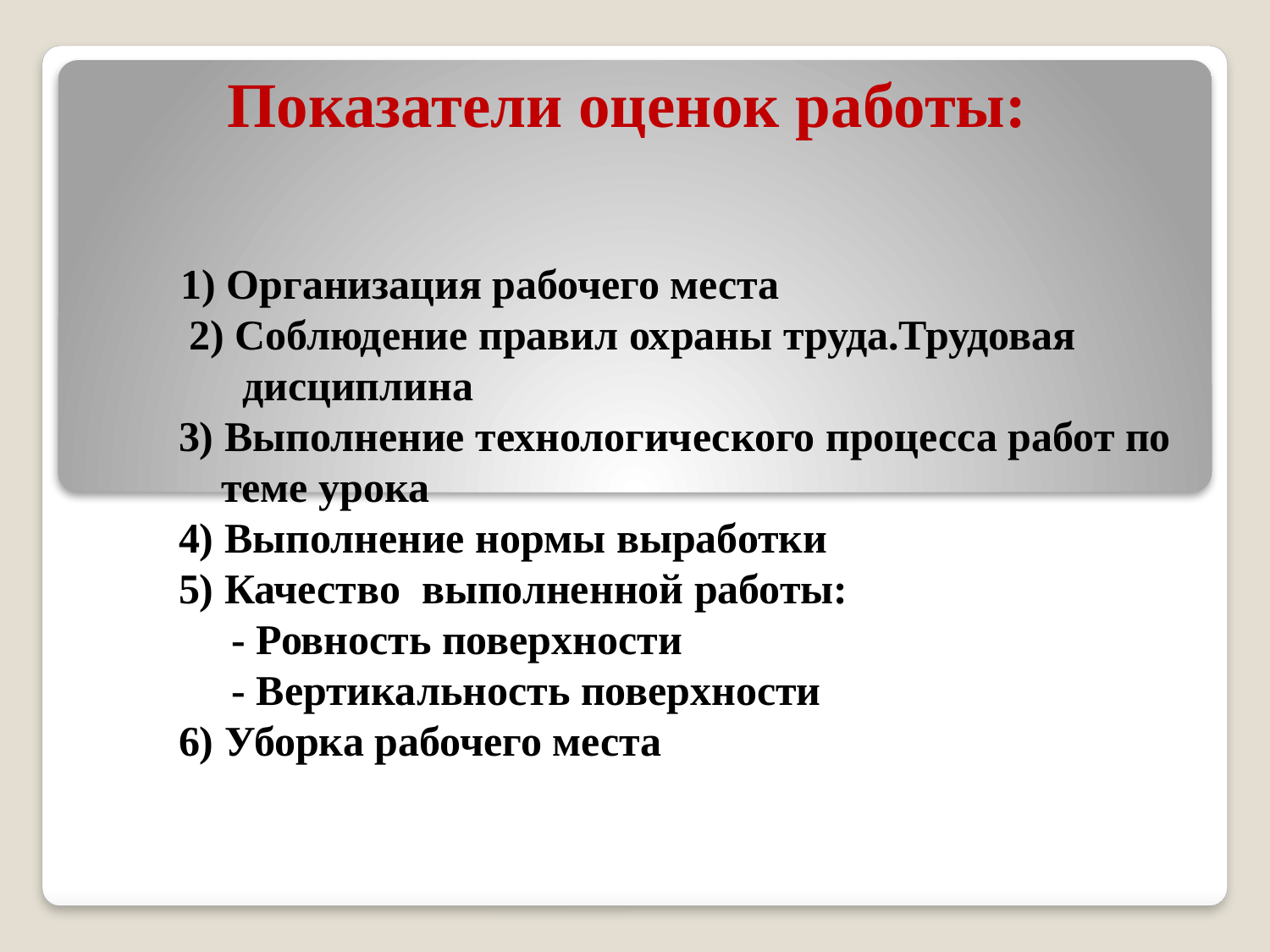

# Показатели оценок работы:

          1) Организация рабочего места
	2) Соблюдение правил охраны труда.Трудовая
                 дисциплина
           3) Выполнение технологического процесса работ по
               теме урока
           4) Выполнение нормы выработки
           5) Качество  выполненной работы:
	    - Ровность поверхности
	    - Вертикальность поверхности
           6) Уборка рабочего места